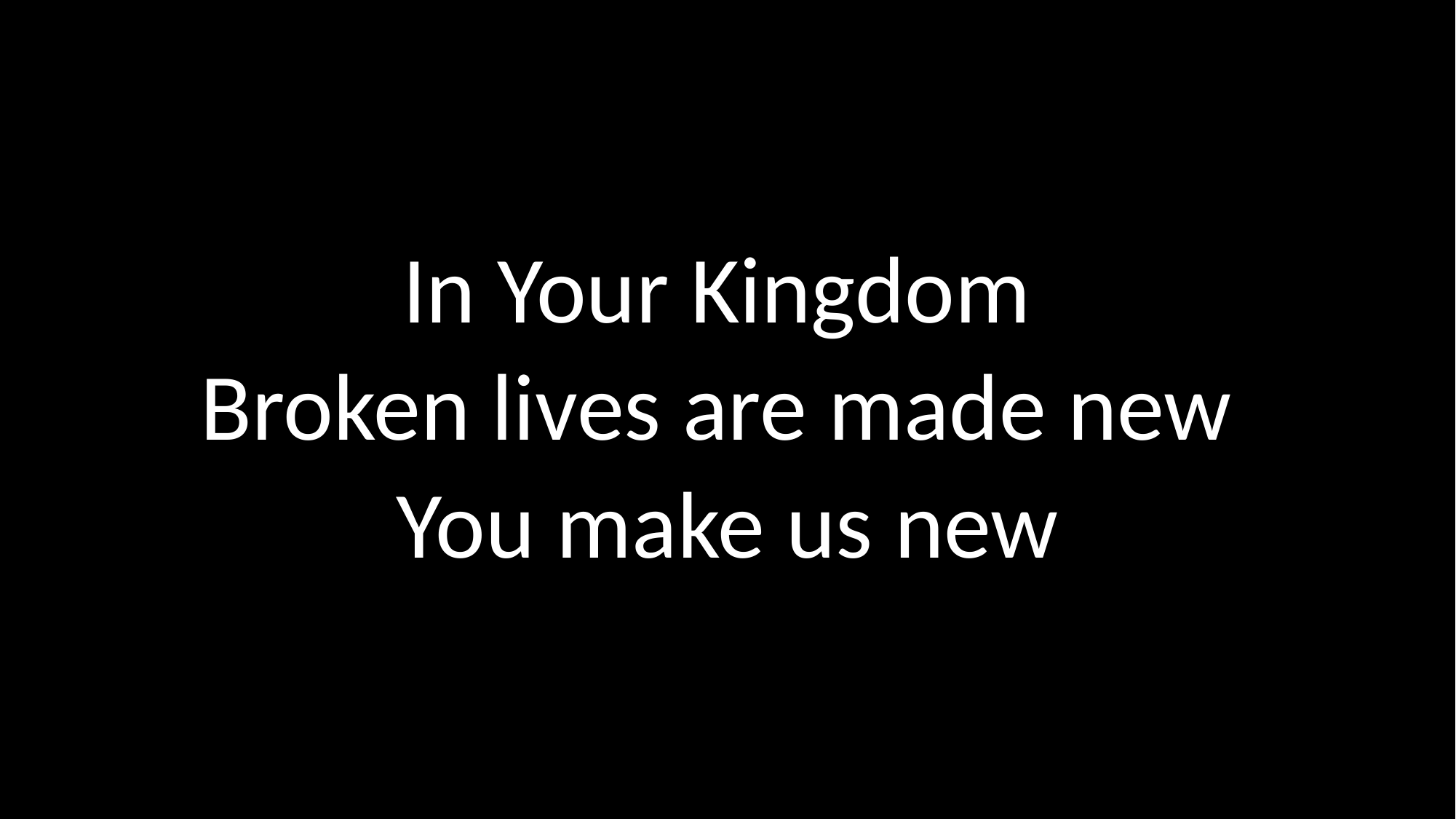

In Your Kingdom
Broken lives are made new
You make us new